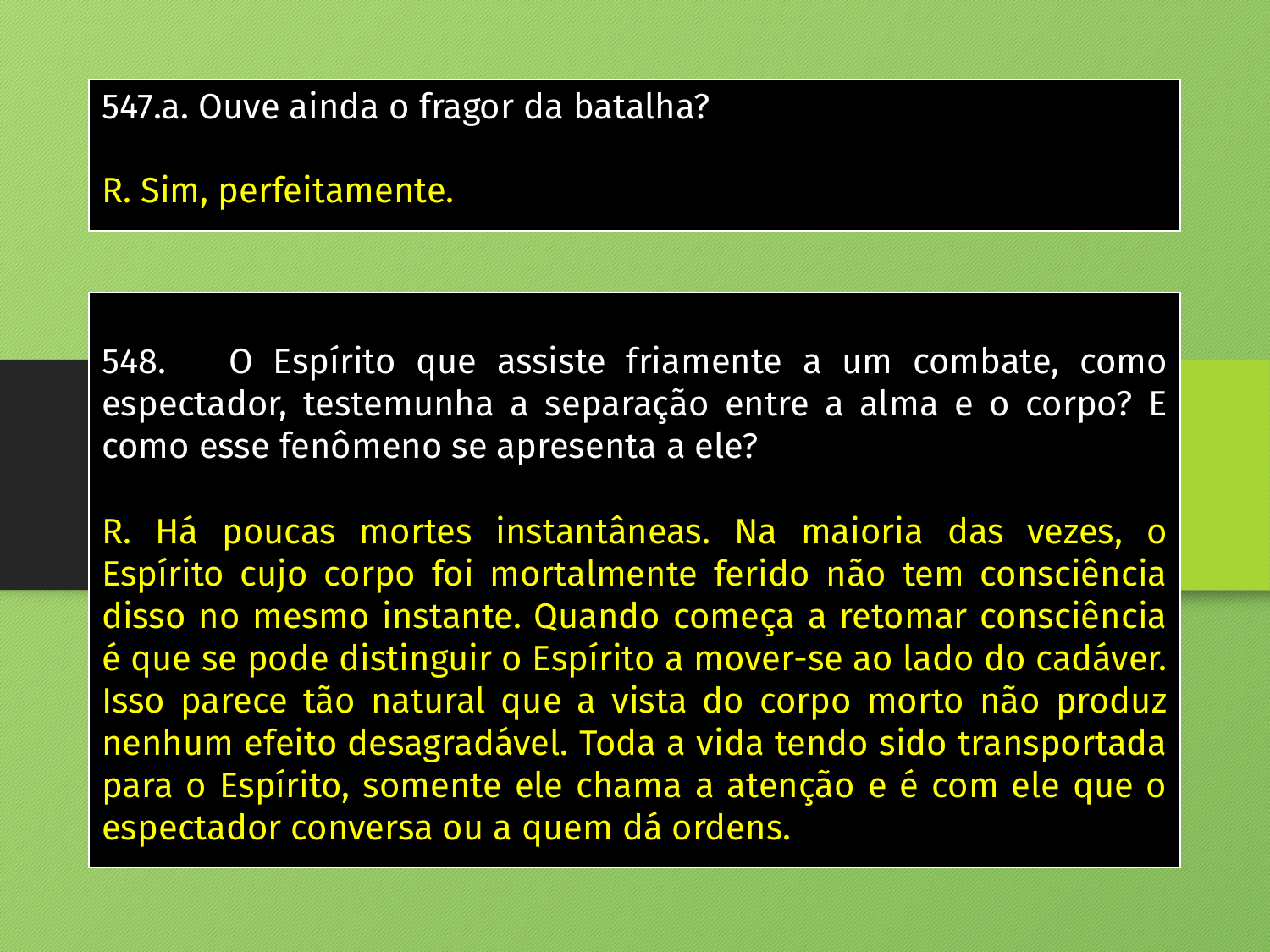

| 547.a. Ouve ainda o fragor da batalha? R. Sim, perfeitamente. |
| --- |
| 548. O Espírito que assiste friamente a um combate, como espectador, testemunha a separação entre a alma e o corpo? E como esse fenômeno se apresenta a ele? R. Há poucas mortes instantâneas. Na maioria das vezes, o Espírito cujo corpo foi mortalmente ferido não tem consciência disso no mesmo instante. Quando começa a retomar consciência é que se pode distinguir o Espírito a mover-se ao lado do cadáver. Isso parece tão natural que a vista do corpo morto não produz nenhum efeito desagradável. Toda a vida tendo sido transportada para o Espírito, somente ele chama a atenção e é com ele que o espectador conversa ou a quem dá ordens. |
| --- |